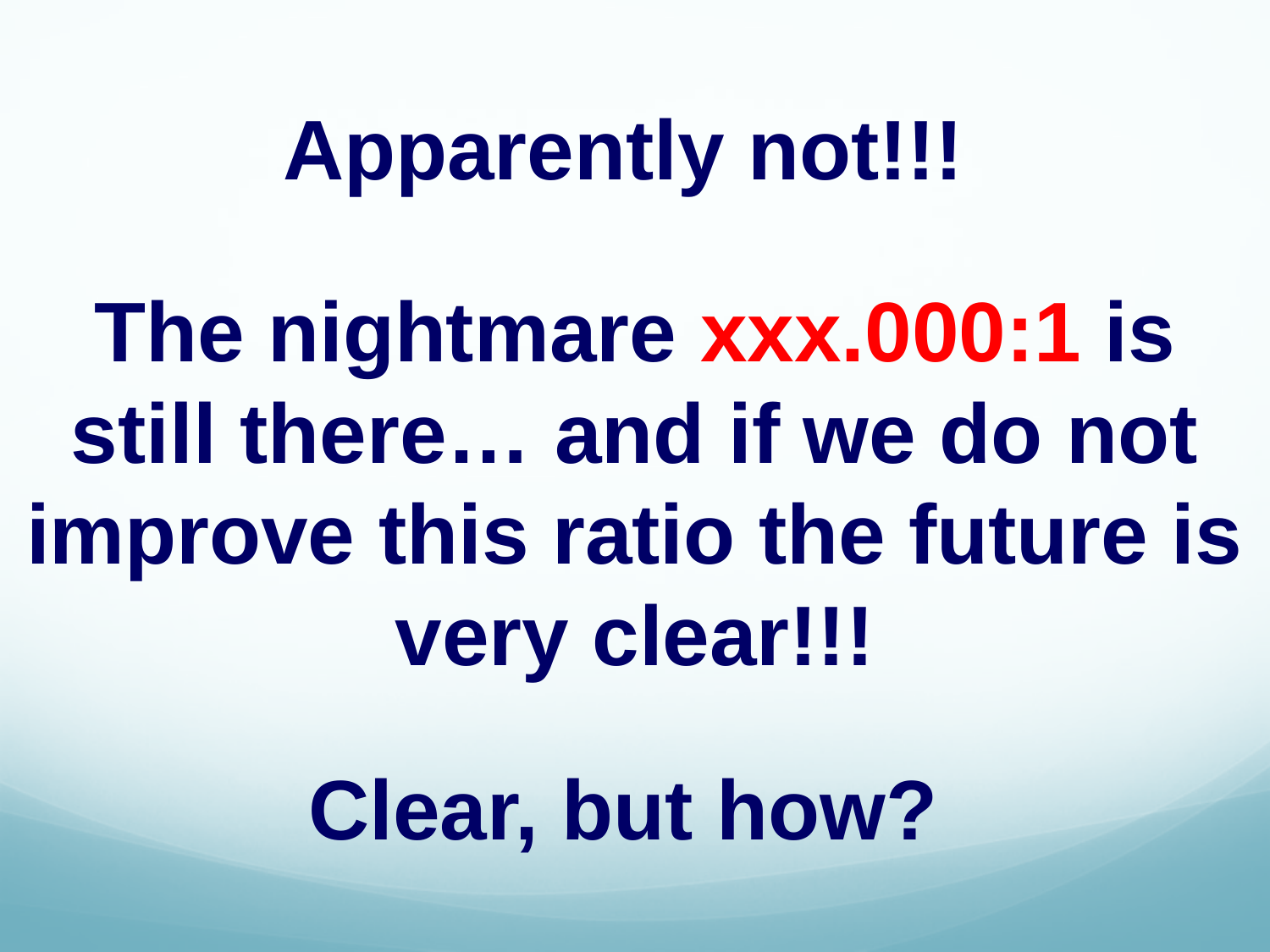

Apparently not!!!
The nightmare xxx.000:1 is still there… and if we do not improve this ratio the future is very clear!!!
Clear, but how?